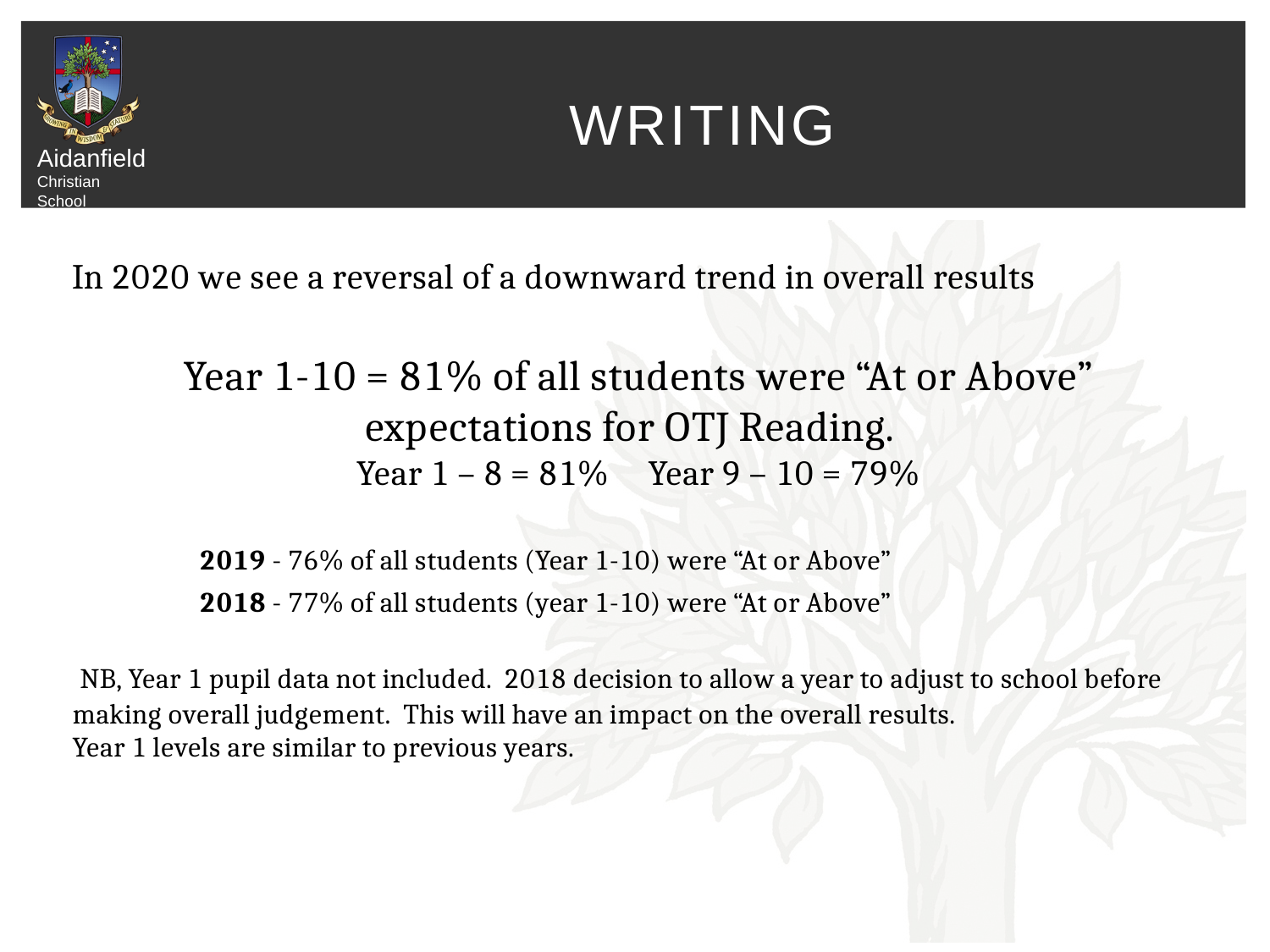

# Writing
In 2020 we see a reversal of a downward trend in overall results

Year 1-10 = 81% of all students were “At or Above” expectations for OTJ Reading.
Year 1 – 8 = 81%     Year 9 – 10 = 79%

	2019 - 76% of all students (Year 1-10) were “At or Above”
	2018 - 77% of all students (year 1-10) were “At or Above”

 NB, Year 1 pupil data not included.  2018 decision to allow a year to adjust to school before making overall judgement.  This will have an impact on the overall results.
Year 1 levels are similar to previous years.